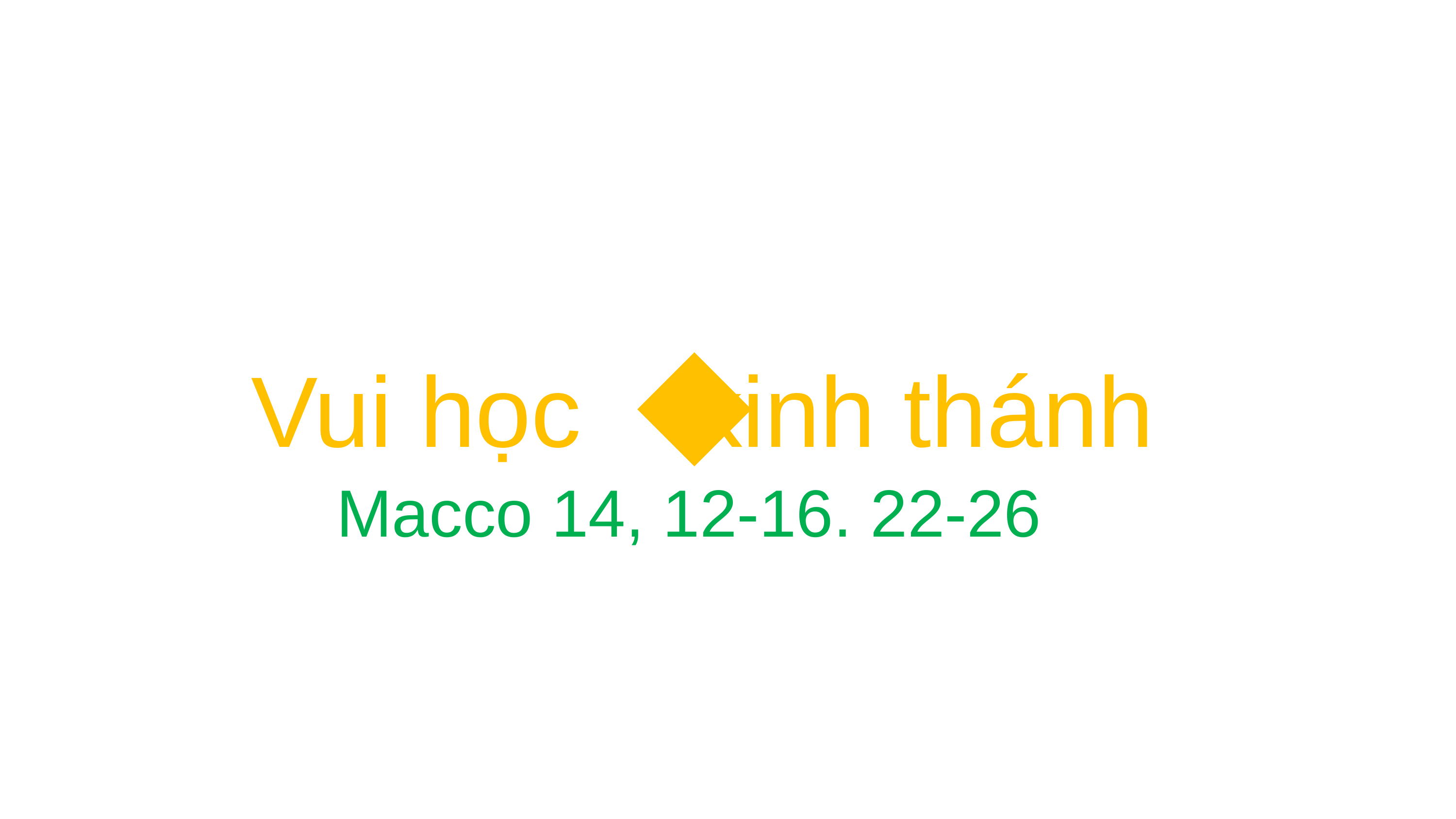

Vui học    kinh thánh

Macco 14, 12-16. 22-26